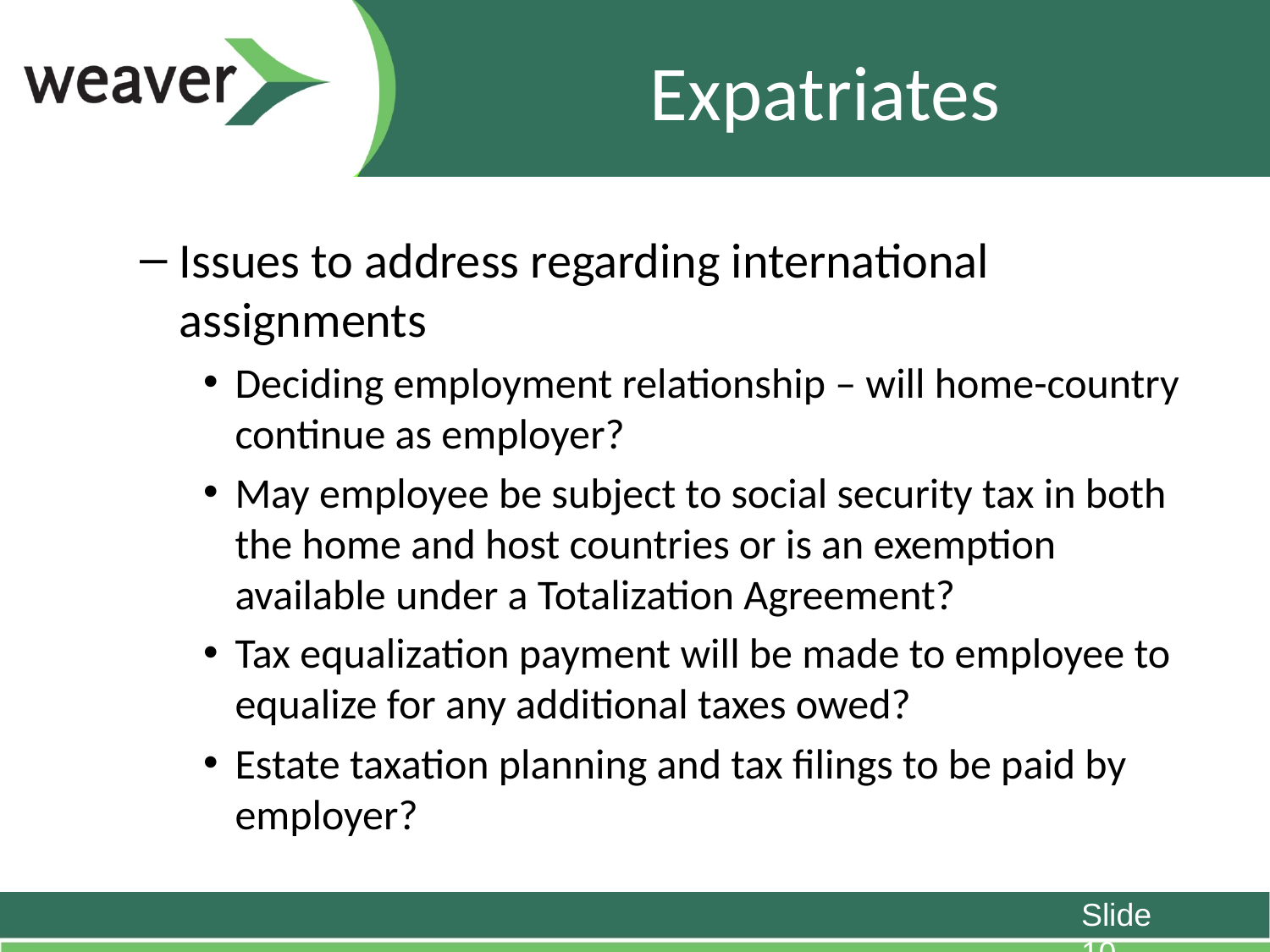

# Expatriates
Issues to address regarding international assignments
Deciding employment relationship – will home-country continue as employer?
May employee be subject to social security tax in both the home and host countries or is an exemption available under a Totalization Agreement?
Tax equalization payment will be made to employee to equalize for any additional taxes owed?
Estate taxation planning and tax filings to be paid by employer?

Slide 10